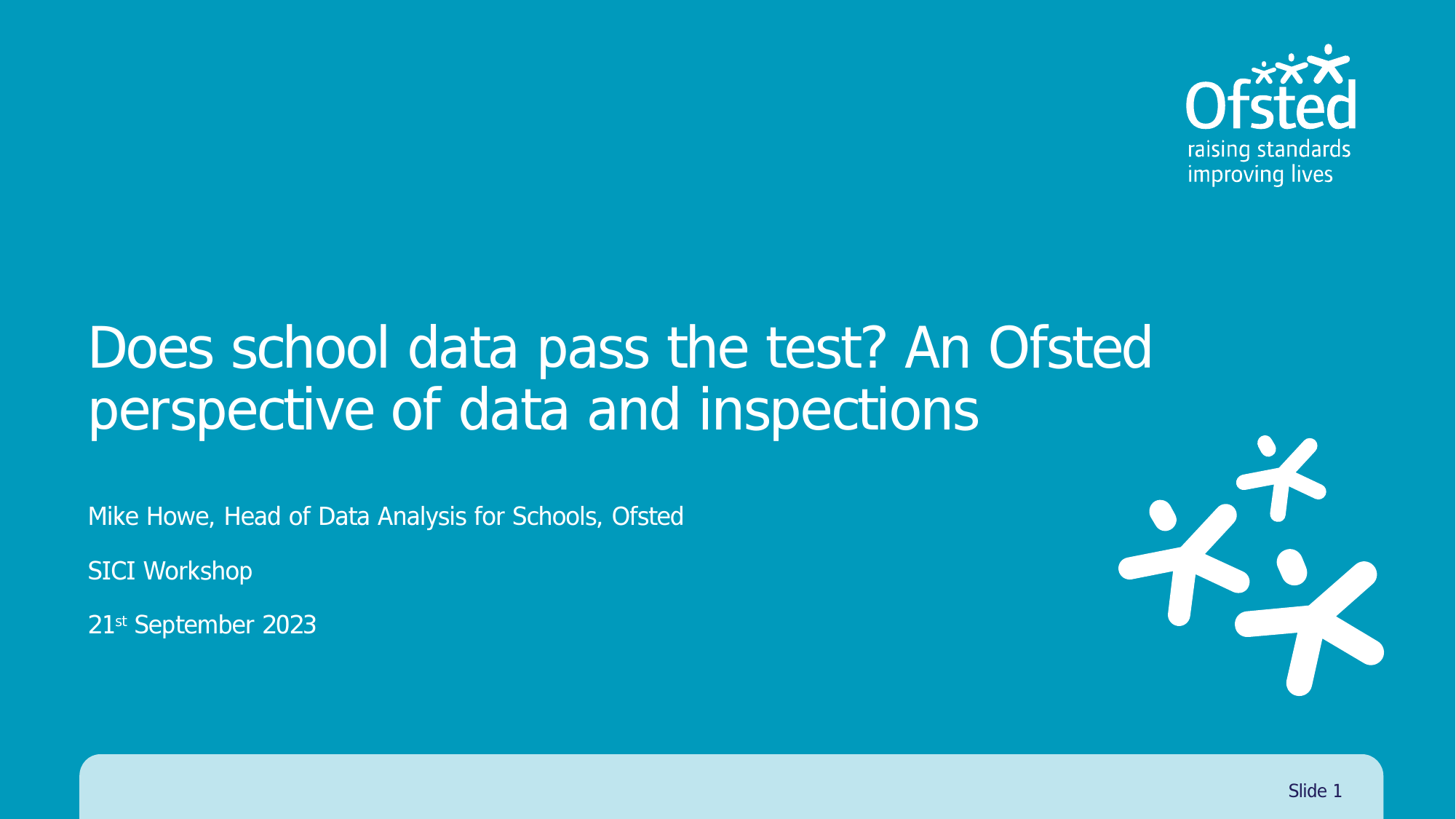

# Does school data pass the test? An Ofsted perspective of data and inspections
Mike Howe, Head of Data Analysis for Schools, Ofsted

SICI Workshop

21st September 2023
Slide 1